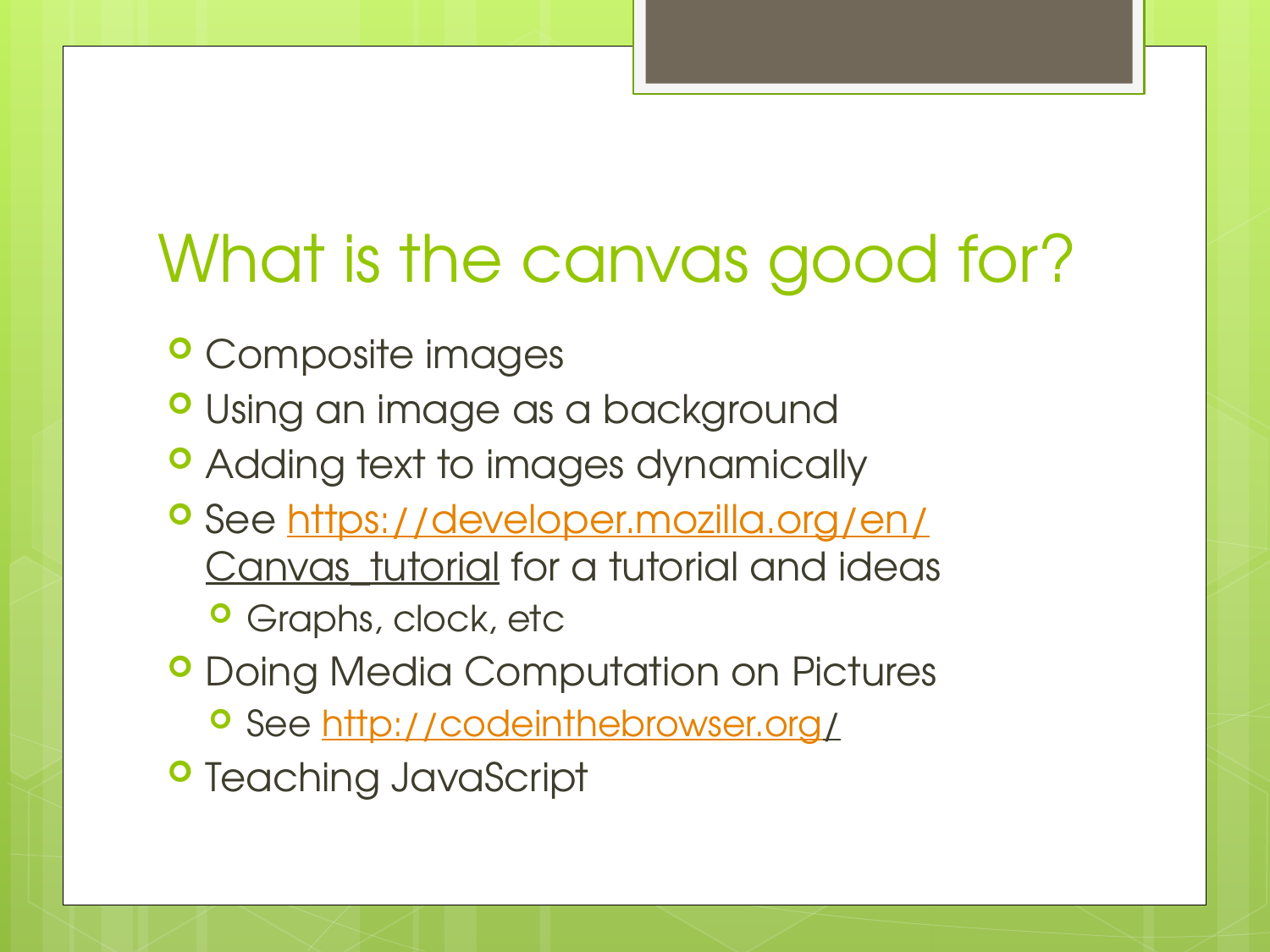

# What is the canvas good for?
Composite images
Using an image as a background
Adding text to images dynamically
See https://developer.mozilla.org/en/Canvas_tutorial for a tutorial and ideas
Graphs, clock, etc
Doing Media Computation on Pictures
See http://codeinthebrowser.org/
Teaching JavaScript